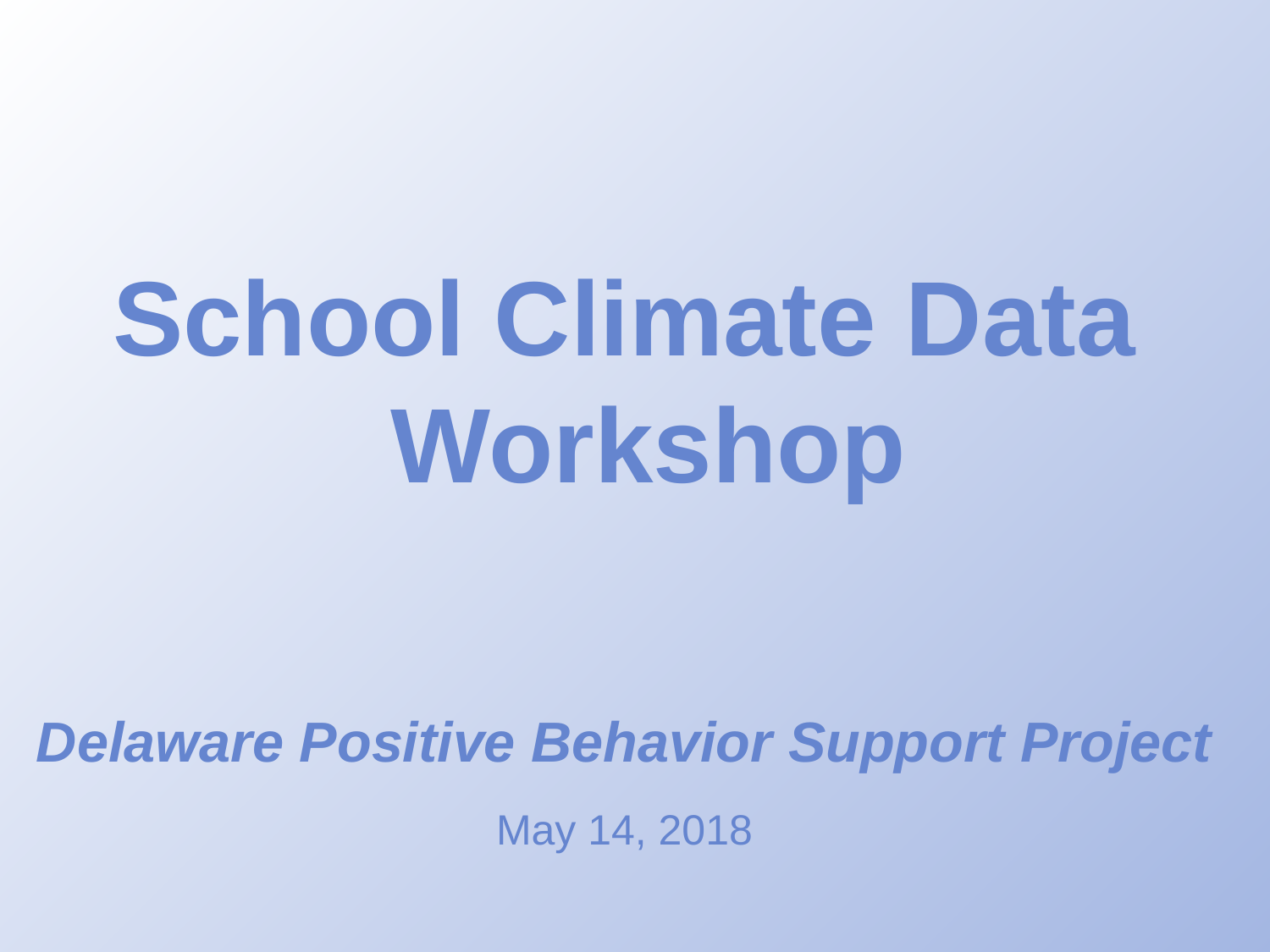

School Climate Data Workshop

Delaware Positive Behavior Support Project
May 14, 2018